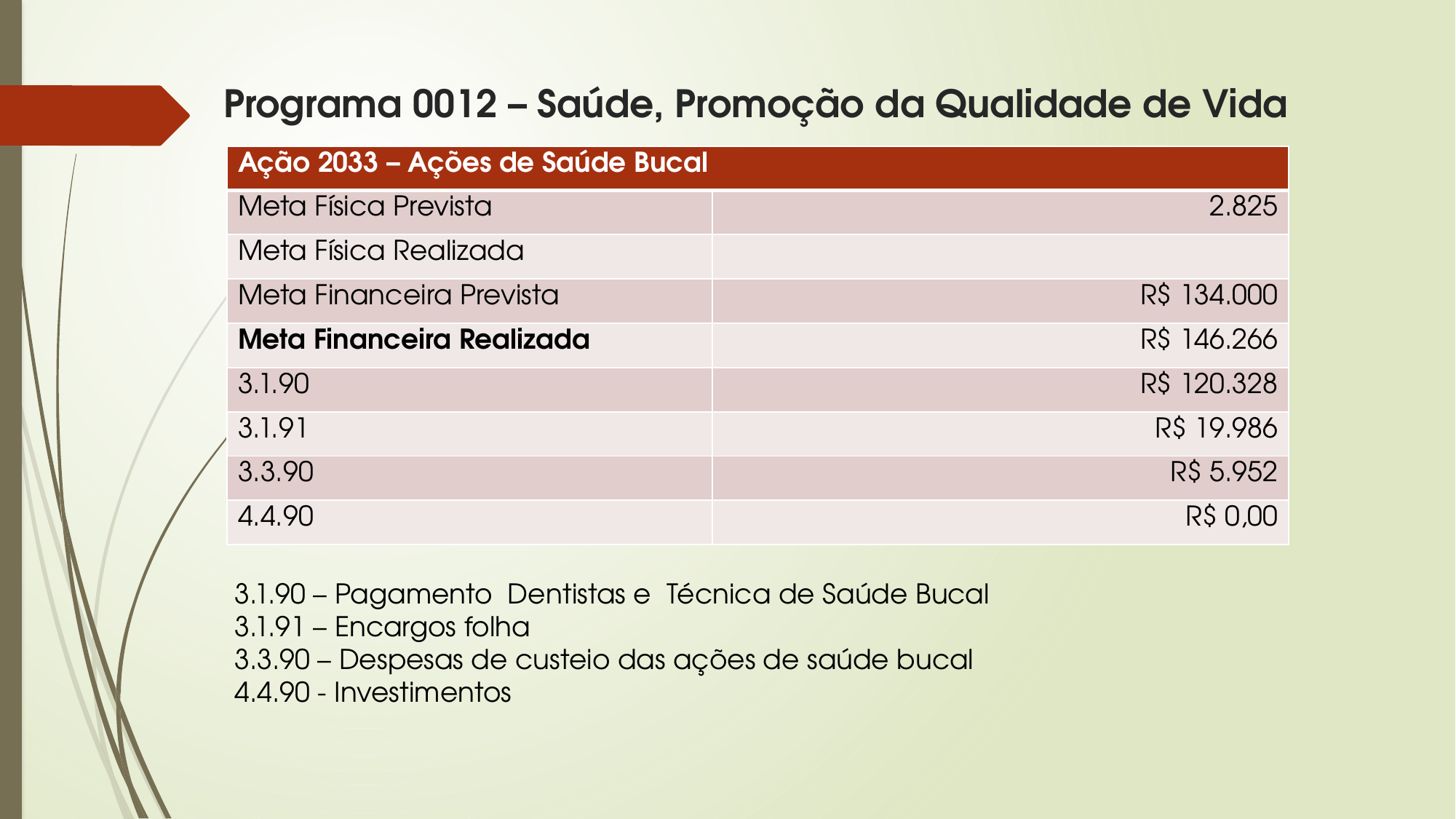

# Programa 0012 – Saúde, Promoção da Qualidade de Vida
| Ação 2033 – Ações de Saúde Bucal |  |
| --- | --- |
| Meta Física Prevista | 2.825 |
| Meta Física Realizada |  |
| Meta Financeira Prevista | R$ 134.000 |
| Meta Financeira Realizada | R$ 146.266 |
| 3.1.90 | R$ 120.328 |
| 3.1.91 | R$ 19.986 |
| 3.3.90 | R$ 5.952 |
| 4.4.90 | R$ 0,00 |
3.1.90 – Pagamento  Dentistas e  Técnica de Saúde Bucal
3.1.91 – Encargos folha
3.3.90 – Despesas de custeio das ações de saúde bucal
4.4.90 - Investimentos